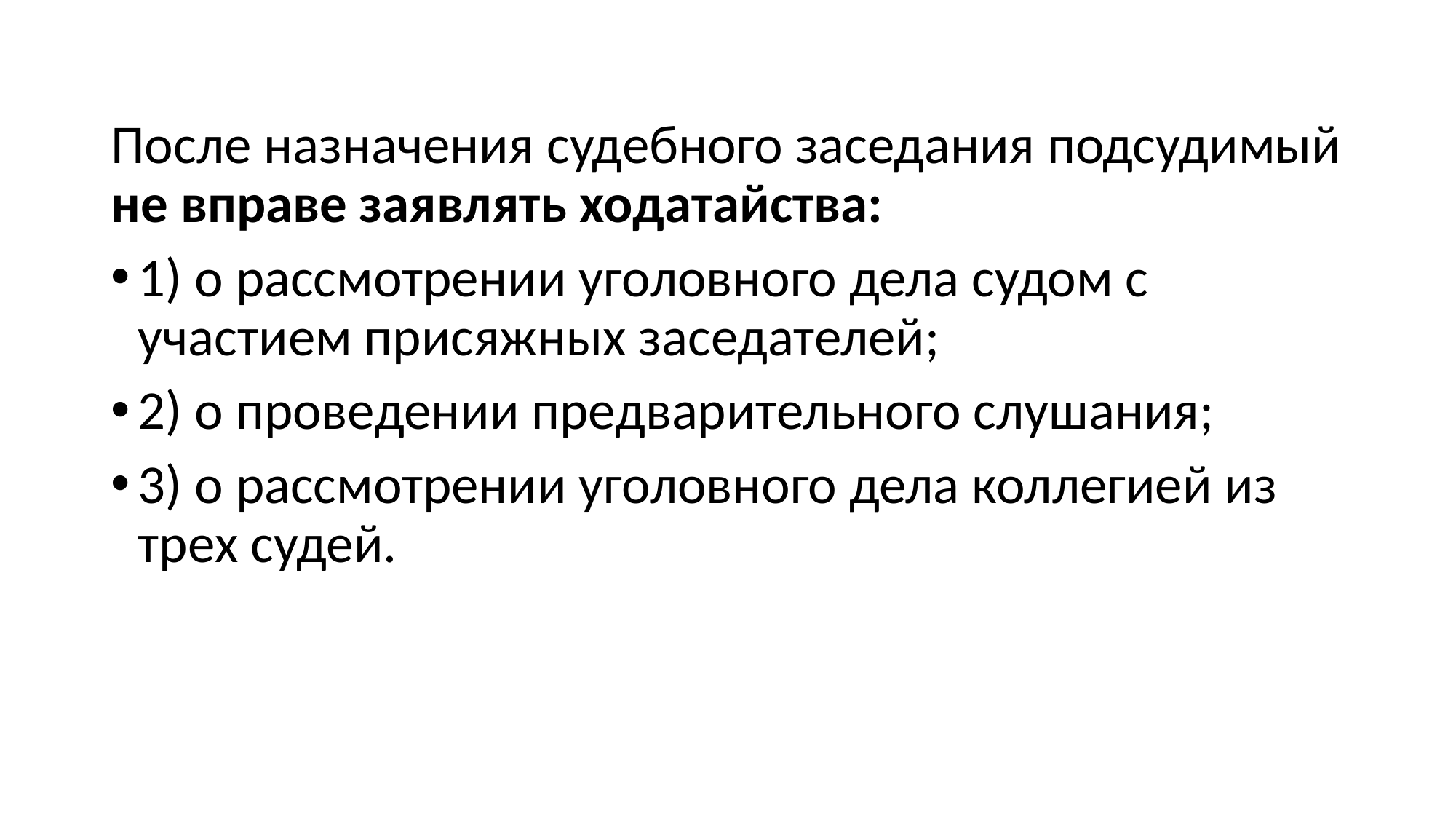

#
После назначения судебного заседания подсудимый не вправе заявлять ходатайства:
1) о рассмотрении уголовного дела судом с участием присяжных заседателей;
2) о проведении предварительного слушания;
3) о рассмотрении уголовного дела коллегией из трех судей.